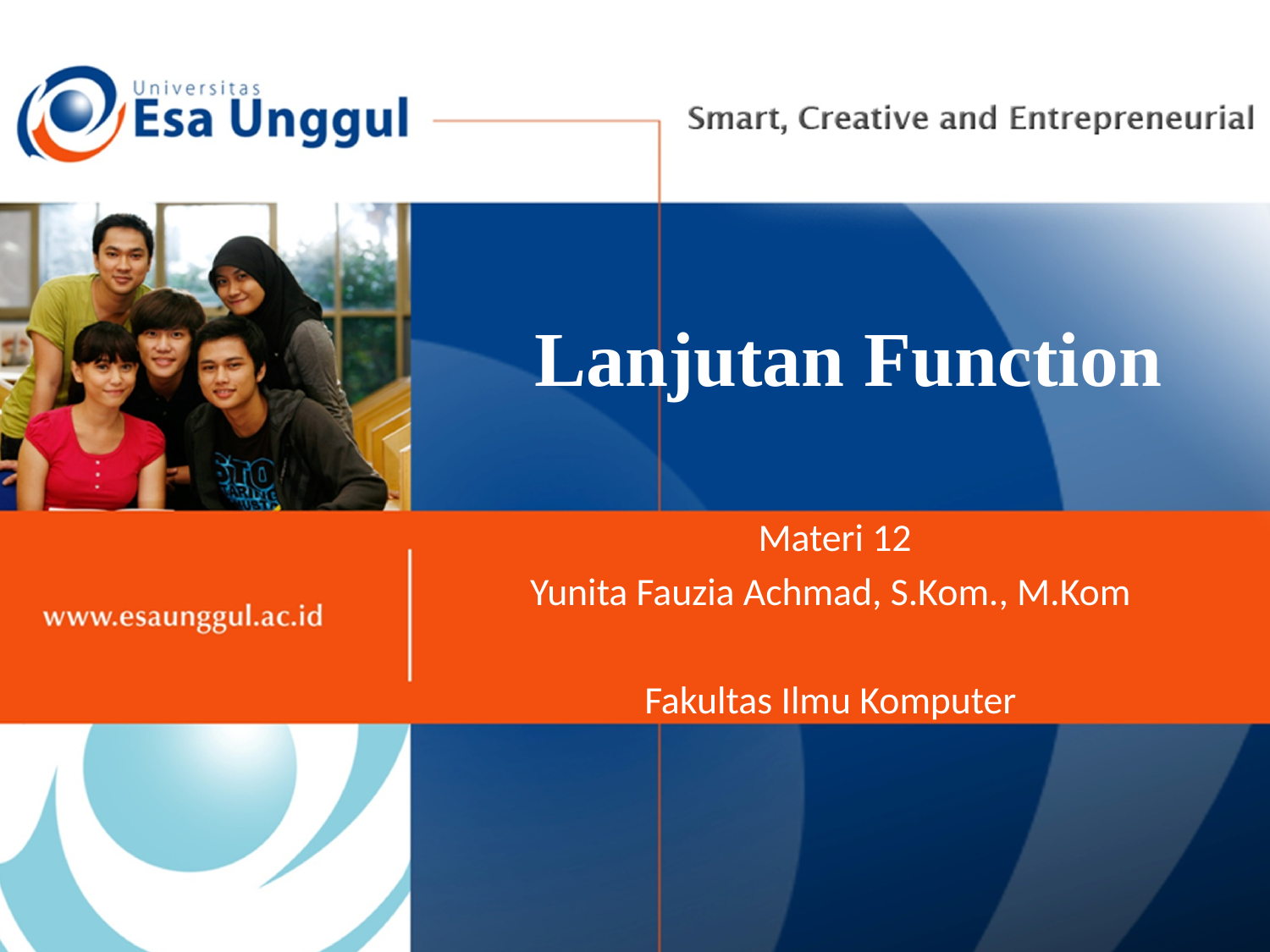

# Lanjutan Function
Materi 12
Yunita Fauzia Achmad, S.Kom., M.Kom

Fakultas Ilmu Komputer